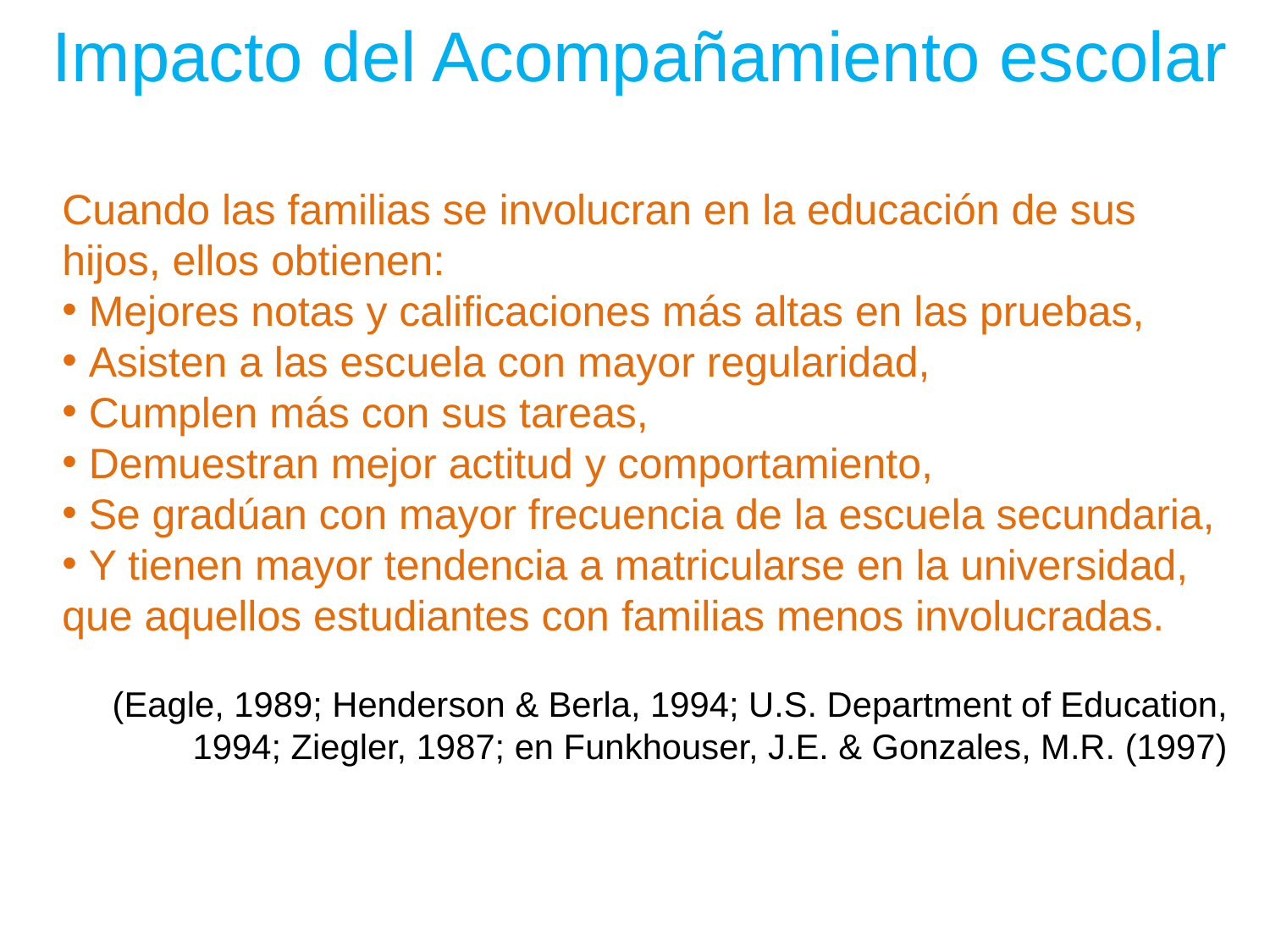

Impacto del Acompañamiento escolar
Cuando las familias se involucran en la educación de sus hijos, ellos obtienen:
 Mejores notas y calificaciones más altas en las pruebas,
 Asisten a las escuela con mayor regularidad,
 Cumplen más con sus tareas,
 Demuestran mejor actitud y comportamiento,
 Se gradúan con mayor frecuencia de la escuela secundaria,
 Y tienen mayor tendencia a matricularse en la universidad, que aquellos estudiantes con familias menos involucradas.

(Eagle, 1989; Henderson & Berla, 1994; U.S. Department of Education, 1994; Ziegler, 1987; en Funkhouser, J.E. & Gonzales, M.R. (1997)